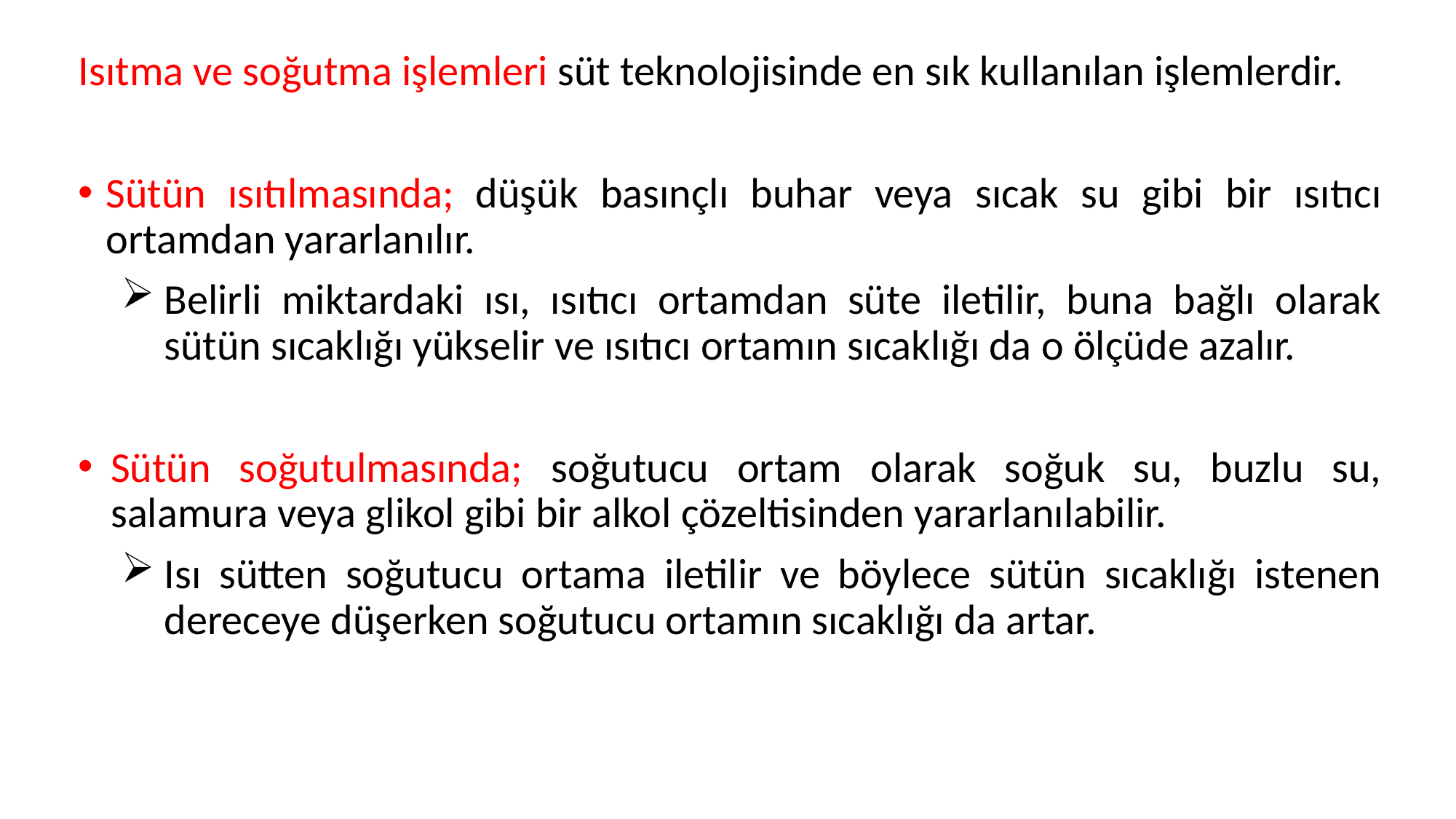

Isıtma ve soğutma işlemleri süt teknolojisinde en sık kullanılan işlemlerdir.

Sütün ısıtılmasında; düşük basınçlı buhar veya sıcak su gibi bir ısıtıcı ortamdan yararlanılır.
Belirli miktardaki ısı, ısıtıcı ortamdan süte iletilir, buna bağlı olarak sütün sıcaklığı yükselir ve ısıtıcı ortamın sıcaklığı da o ölçüde azalır.

Sütün soğutulmasında; soğutucu ortam olarak soğuk su, buzlu su, salamura veya glikol gibi bir alkol çözeltisinden yararlanılabilir.
Isı sütten soğutucu ortama iletilir ve böylece sütün sıcaklığı istenen dereceye düşerken soğutucu ortamın sıcaklığı da artar.